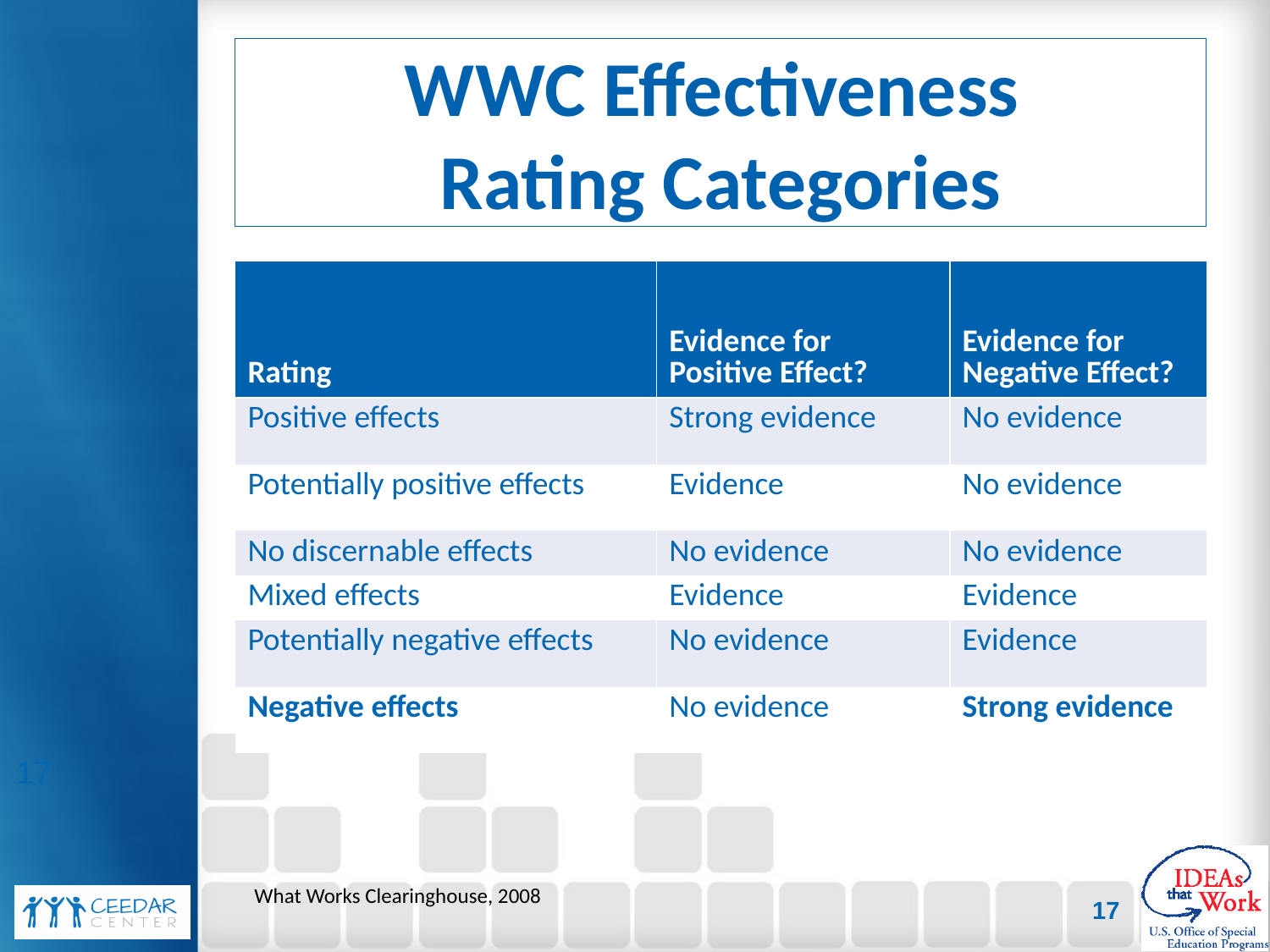

# WWC Effectiveness Rating Categories
| Rating | Evidence for Positive Effect? | Evidence for Negative Effect? |
| --- | --- | --- |
| Positive effects | Strong evidence | No evidence |
| Potentially positive effects | Evidence | No evidence |
| No discernable effects | No evidence | No evidence |
| Mixed effects | Evidence | Evidence |
| Potentially negative effects | No evidence | Evidence |
| Negative effects | No evidence | Strong evidence |
17
                                                             What Works Clearinghouse, 2008